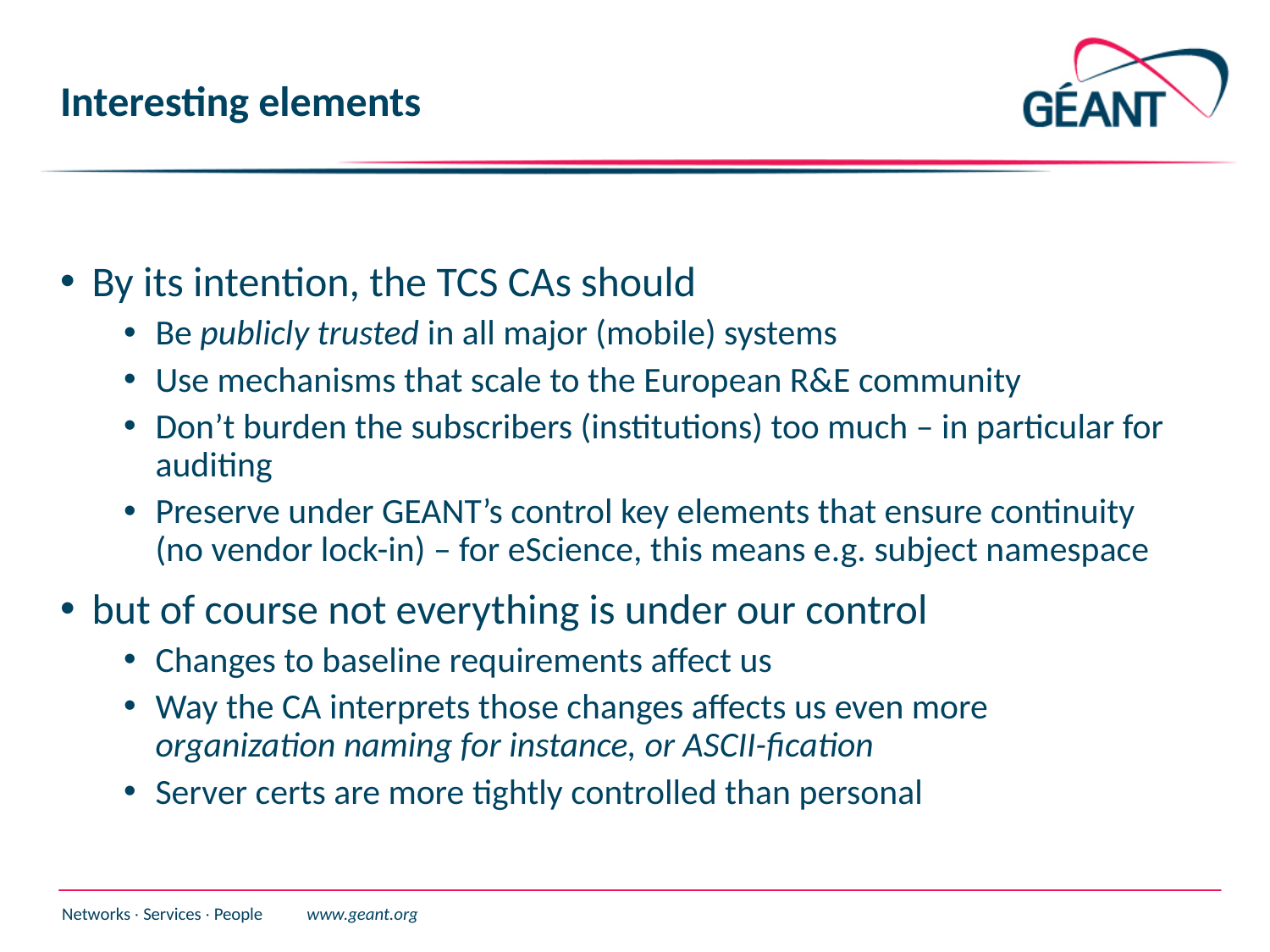

# Interesting elements
By its intention, the TCS CAs should
Be publicly trusted in all major (mobile) systems
Use mechanisms that scale to the European R&E community
Don’t burden the subscribers (institutions) too much – in particular for auditing
Preserve under GEANT’s control key elements that ensure continuity
(no vendor lock-in) – for eScience, this means e.g. subject namespace
but of course not everything is under our control
Changes to baseline requirements affect us
Way the CA interprets those changes affects us even more
organization naming for instance, or ASCII-fication
Server certs are more tightly controlled than personal